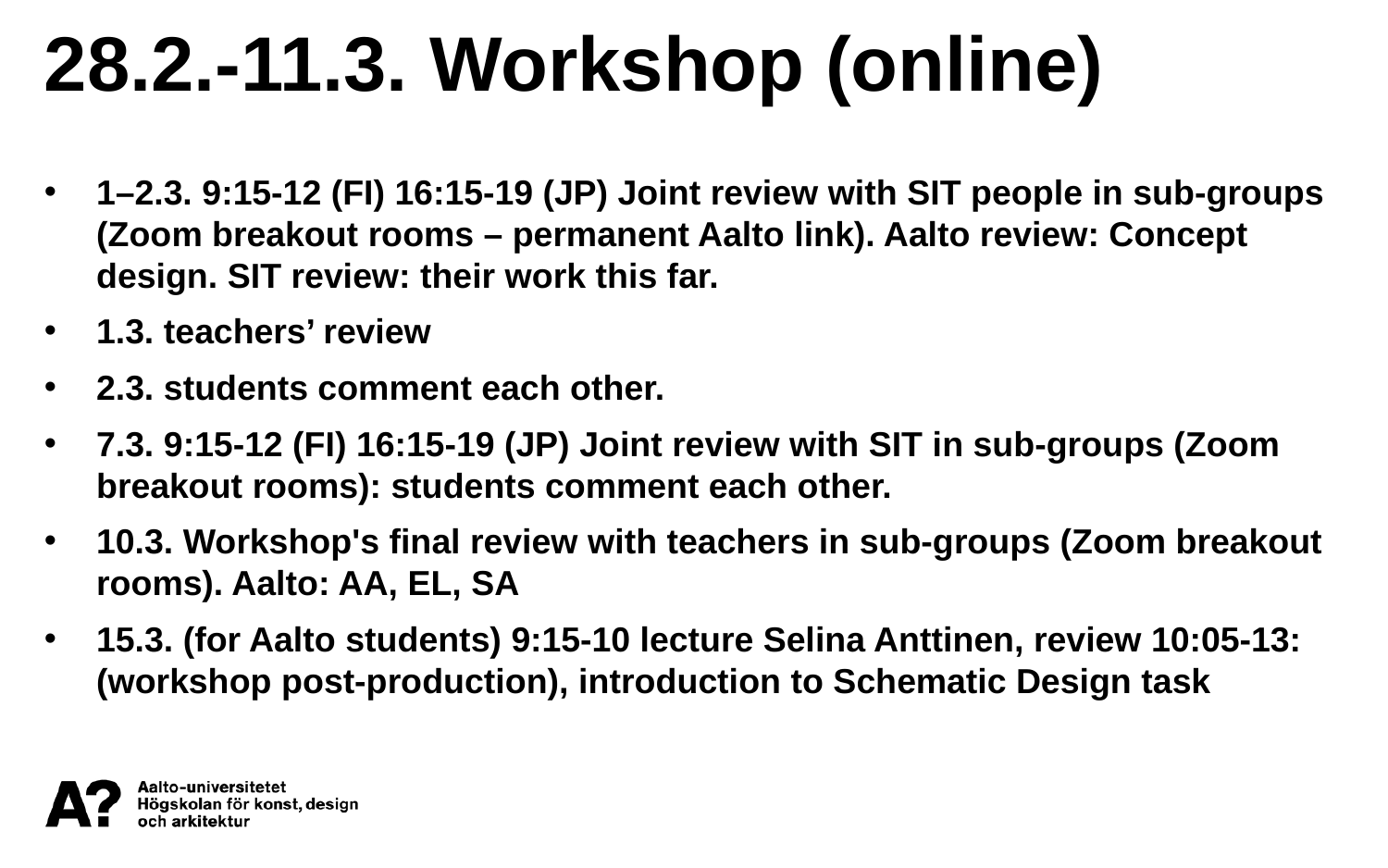

28.2.-11.3. Workshop (online)
1–2.3. 9:15-12 (FI) 16:15-19 (JP) Joint review with SIT people in sub-groups (Zoom breakout rooms – permanent Aalto link). Aalto review: Concept design. SIT review: their work this far.
1.3. teachers’ review
2.3. students comment each other.
7.3. 9:15-12 (FI) 16:15-19 (JP) Joint review with SIT in sub-groups (Zoom breakout rooms): students comment each other.
10.3. Workshop's final review with teachers in sub-groups (Zoom breakout rooms). Aalto: AA, EL, SA
15.3. (for Aalto students) 9:15-10 lecture Selina Anttinen, review 10:05-13: (workshop post-production), introduction to Schematic Design task